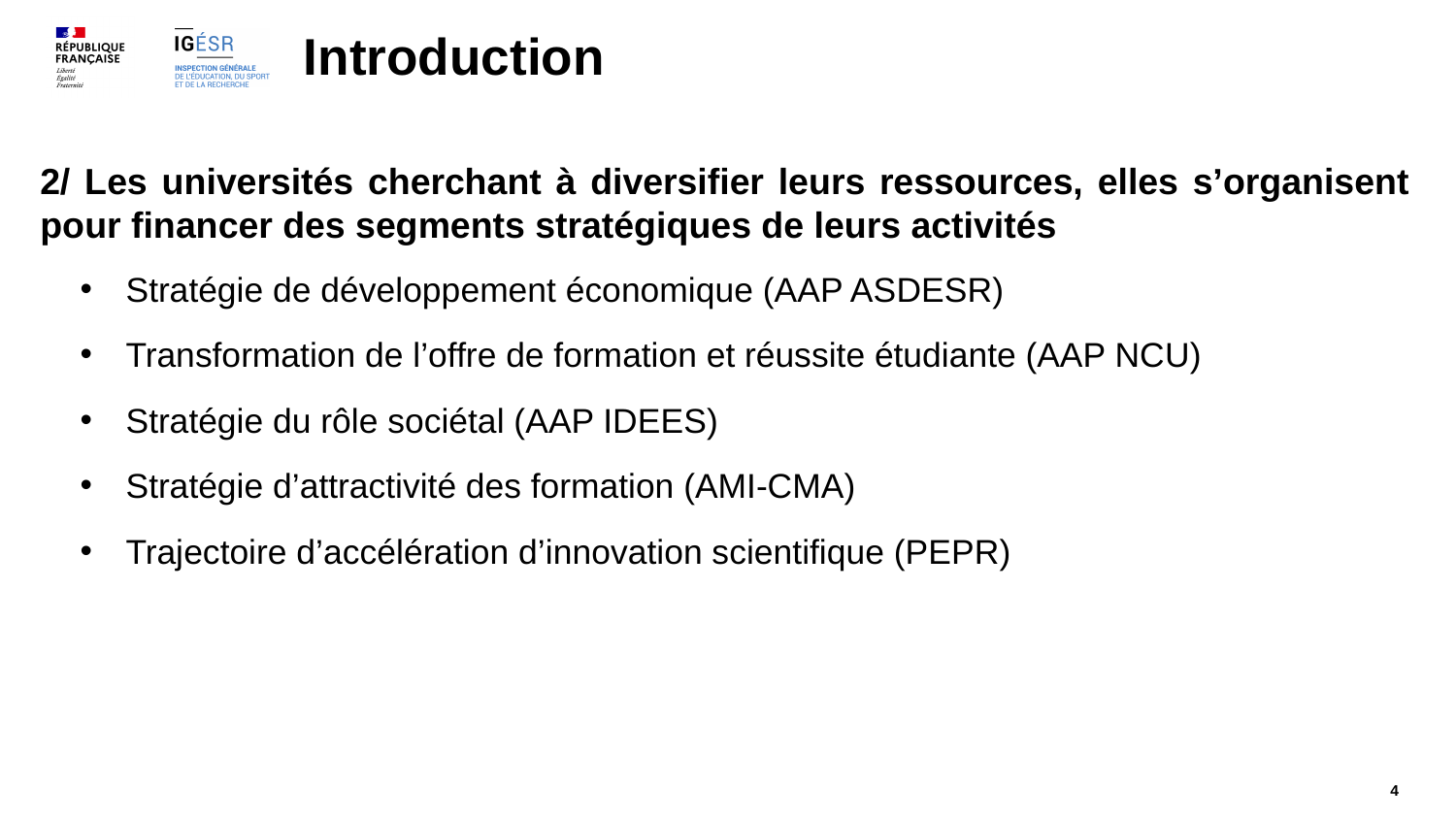

# Introduction
2/ Les universités cherchant à diversifier leurs ressources, elles s’organisent pour financer des segments stratégiques de leurs activités
Stratégie de développement économique (AAP ASDESR)
Transformation de l’offre de formation et réussite étudiante (AAP NCU)
Stratégie du rôle sociétal (AAP IDEES)
Stratégie d’attractivité des formation (AMI-CMA)
Trajectoire d’accélération d’innovation scientifique (PEPR)

4